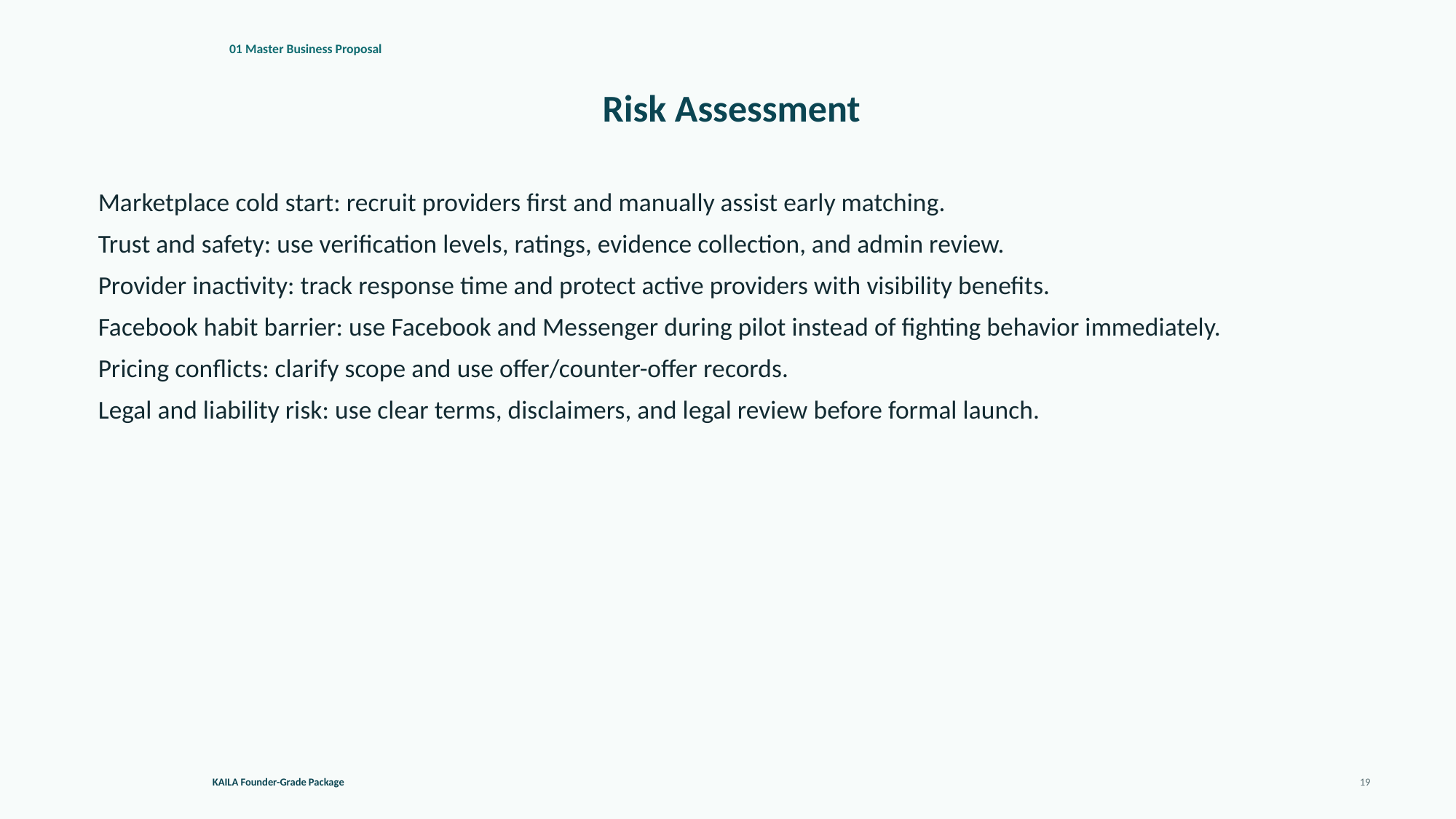

01 Master Business Proposal
Risk Assessment
Marketplace cold start: recruit providers first and manually assist early matching.
Trust and safety: use verification levels, ratings, evidence collection, and admin review.
Provider inactivity: track response time and protect active providers with visibility benefits.
Facebook habit barrier: use Facebook and Messenger during pilot instead of fighting behavior immediately.
Pricing conflicts: clarify scope and use offer/counter-offer records.
Legal and liability risk: use clear terms, disclaimers, and legal review before formal launch.
KAILA Founder-Grade Package
19